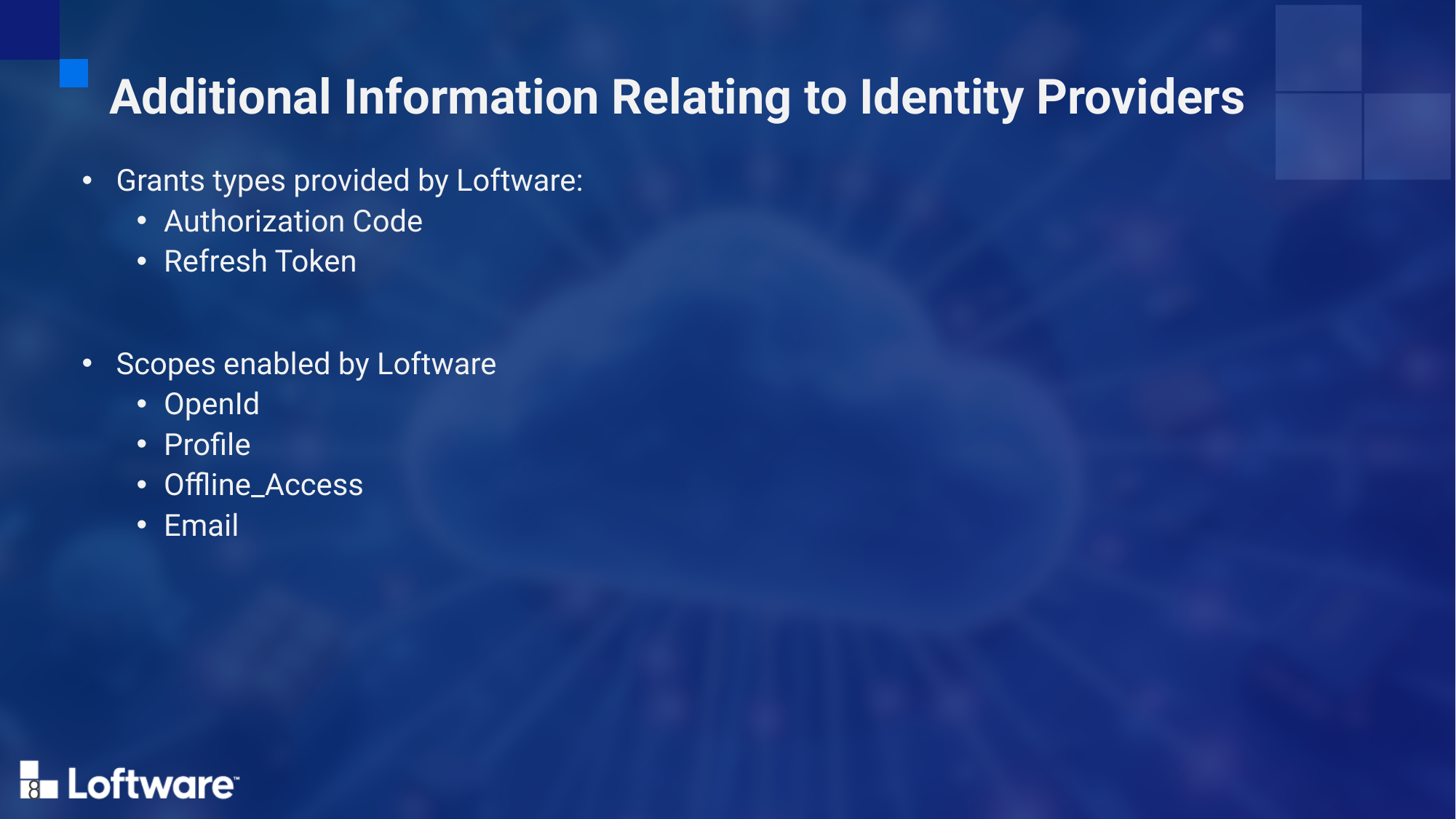

# Additional Information Relating to Identity Providers
Grants types provided by Loftware:
Authorization Code
Refresh Token

Scopes enabled by Loftware
OpenId
Profile
Offline_Access
Email
8
V.2024.01